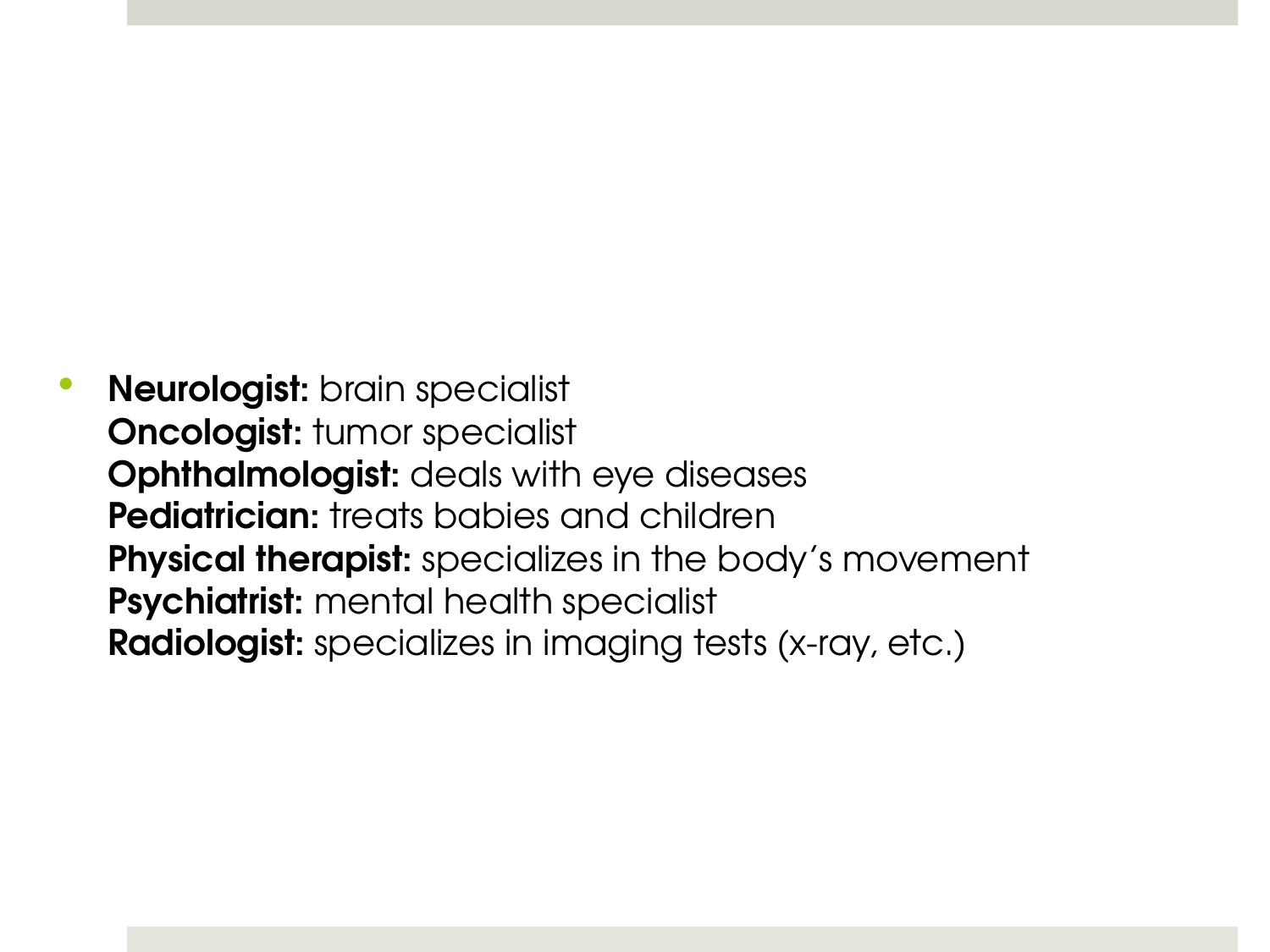

#
Neurologist: brain specialist
Oncologist: tumor specialist
Ophthalmologist: deals with eye diseases
Pediatrician: treats babies and children
Physical therapist: specializes in the body’s movement
Psychiatrist: mental health specialist
Radiologist: specializes in imaging tests (x-ray, etc.)